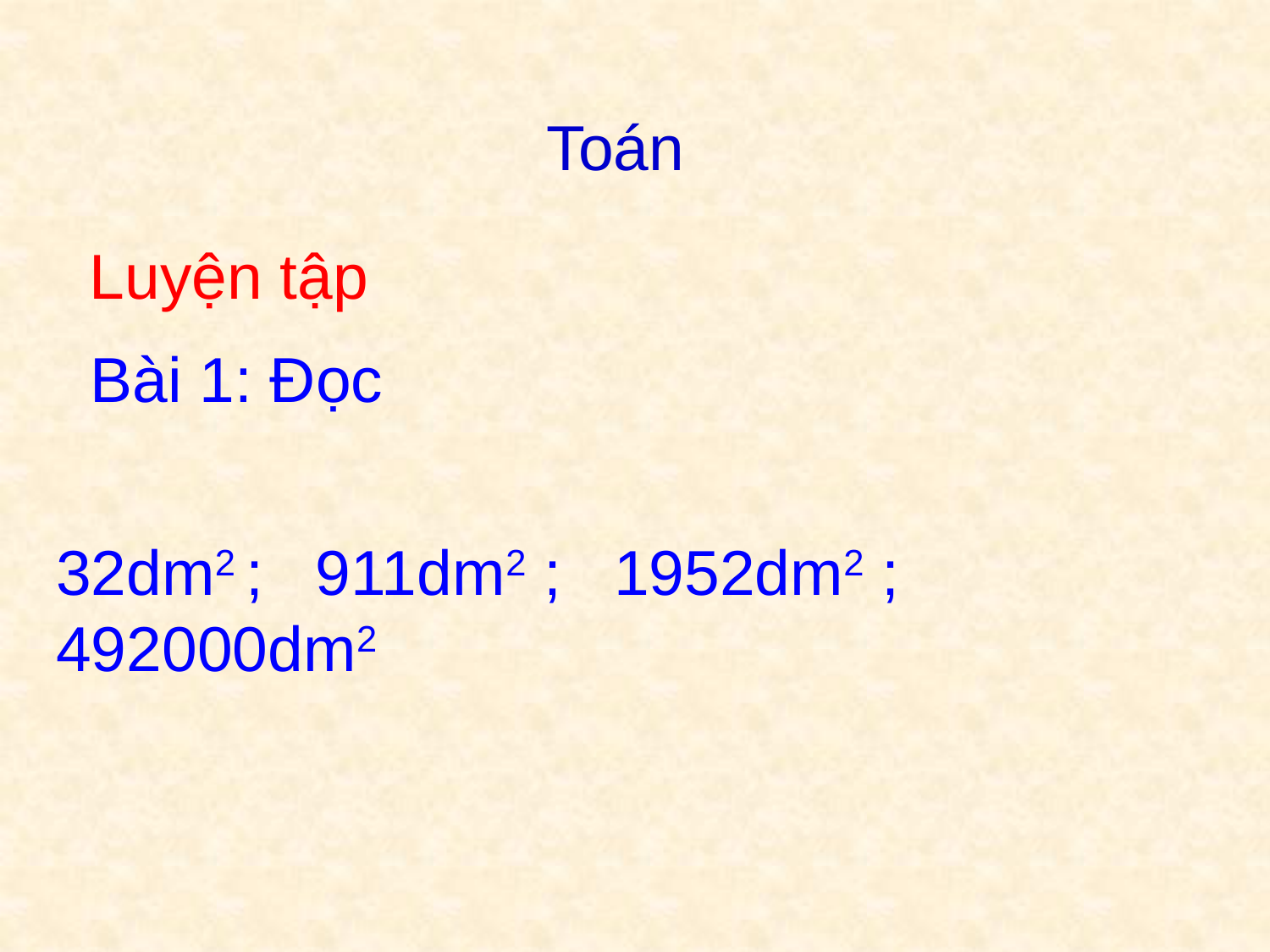

Toán
Luyện tập
Bài 1: Đọc
32dm2 ;   911dm2 ;   1952dm2 ;   492000dm2